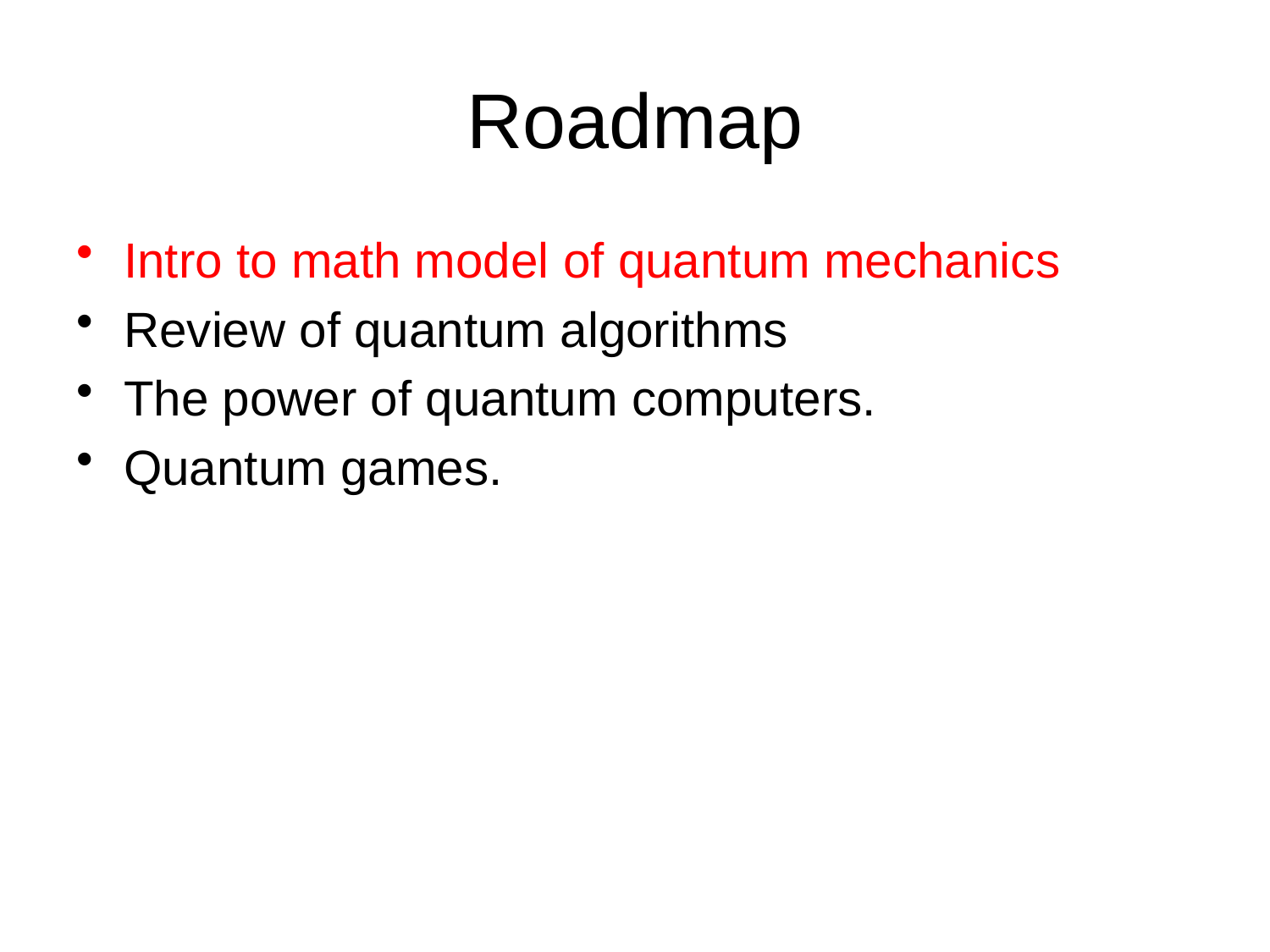

# Roadmap
Intro to math model of quantum mechanics
Review of quantum algorithms
The power of quantum computers.
Quantum games.